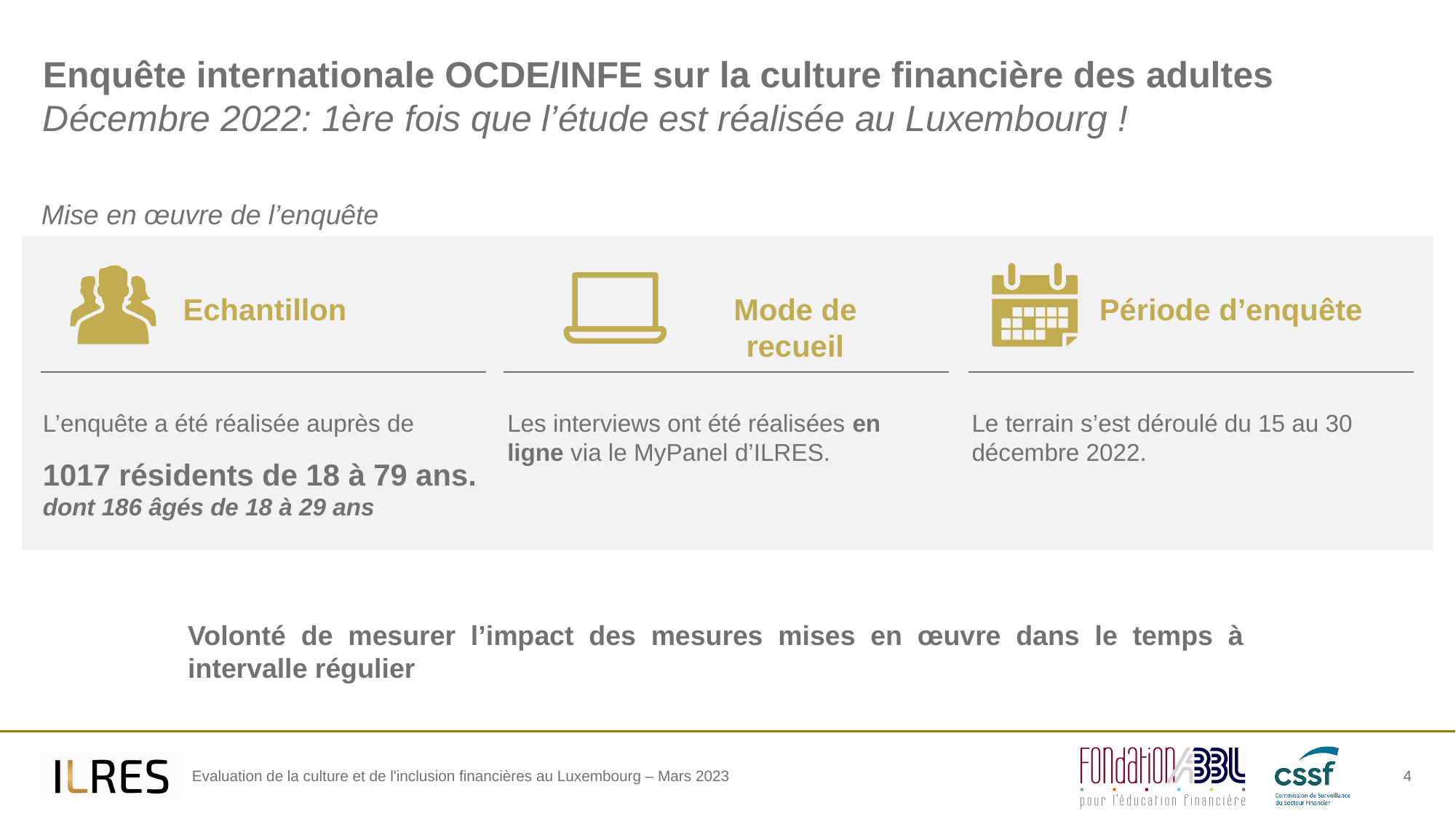

Enquête internationale OCDE/INFE sur la culture financière des adultes
Décembre 2022: 1ère fois que l’étude est réalisée au Luxembourg !
Mise en œuvre de l’enquête

Echantillon
Mode de recueil
Période d’enquête
L’enquête a été réalisée auprès de
1017 résidents de 18 à 79 ans.
dont 186 âgés de 18 à 29 ans

Les interviews ont été réalisées en ligne via le MyPanel d’ILRES.
Le terrain s’est déroulé du 15 au 30 décembre 2022.

Volonté de mesurer l’impact des mesures mises en œuvre dans le temps à intervalle régulier
4